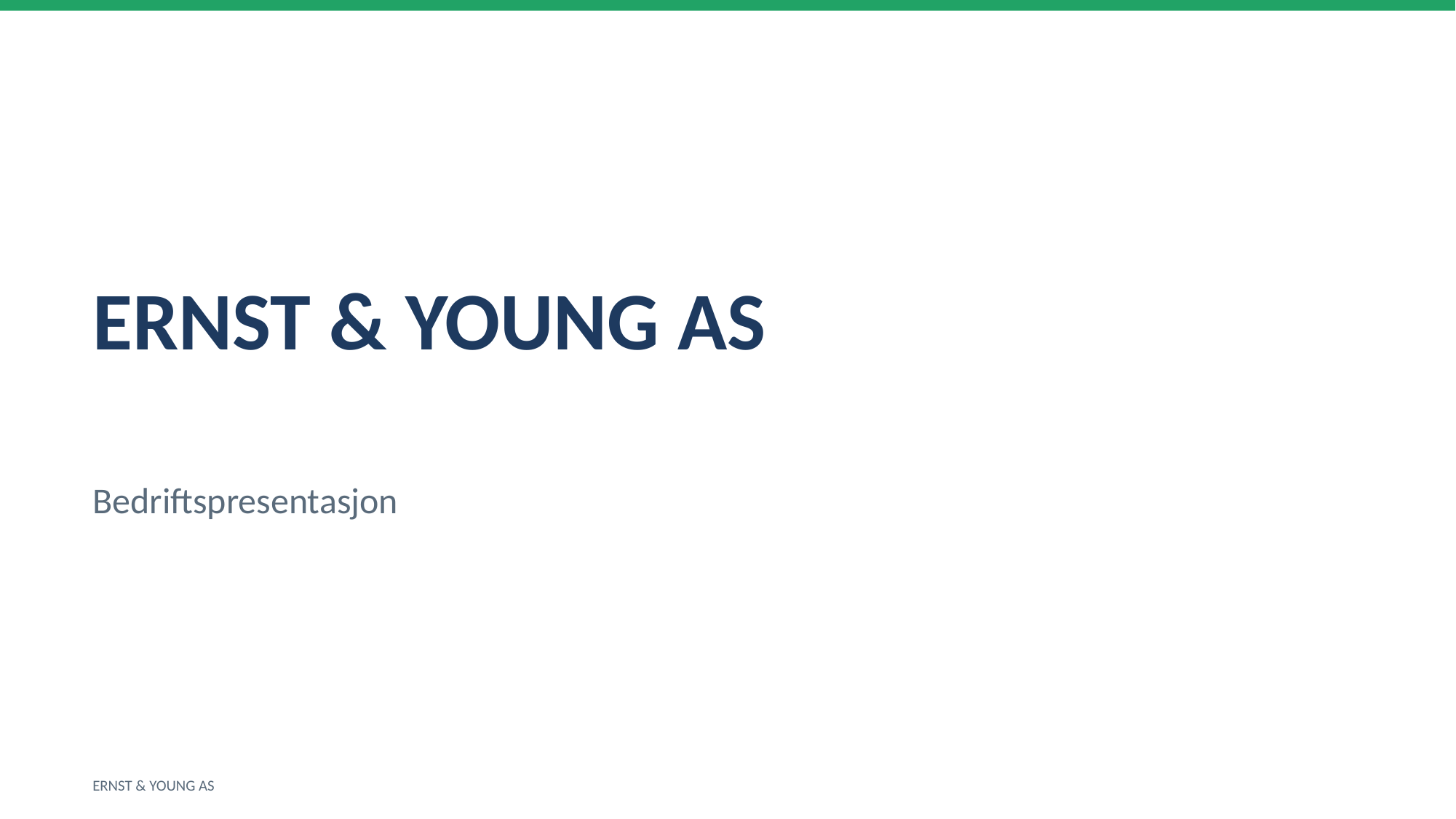

ERNST & YOUNG AS
Bedriftspresentasjon
ERNST & YOUNG AS